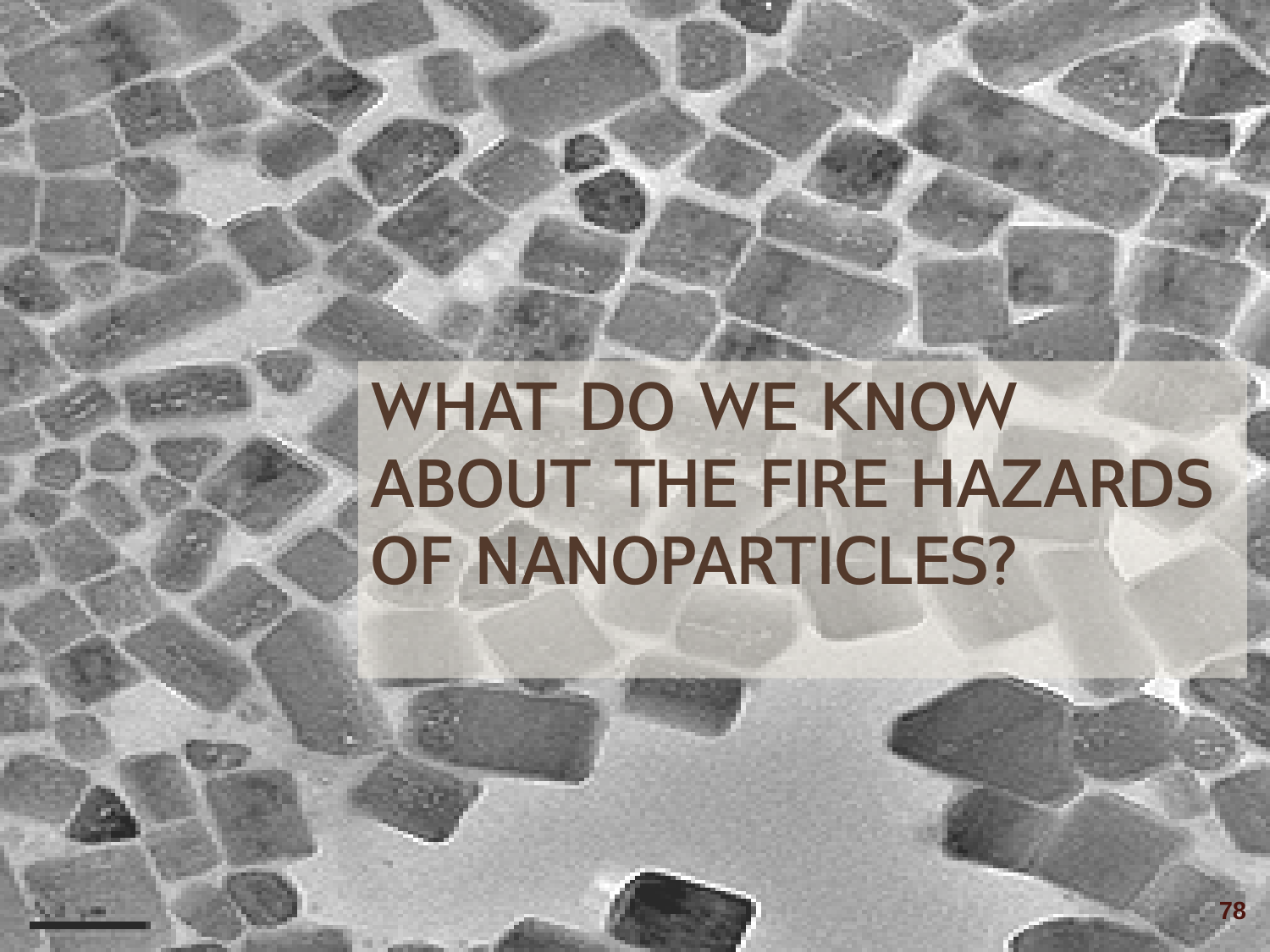

# What do we know about the fire hazards of nanoparticles?
78